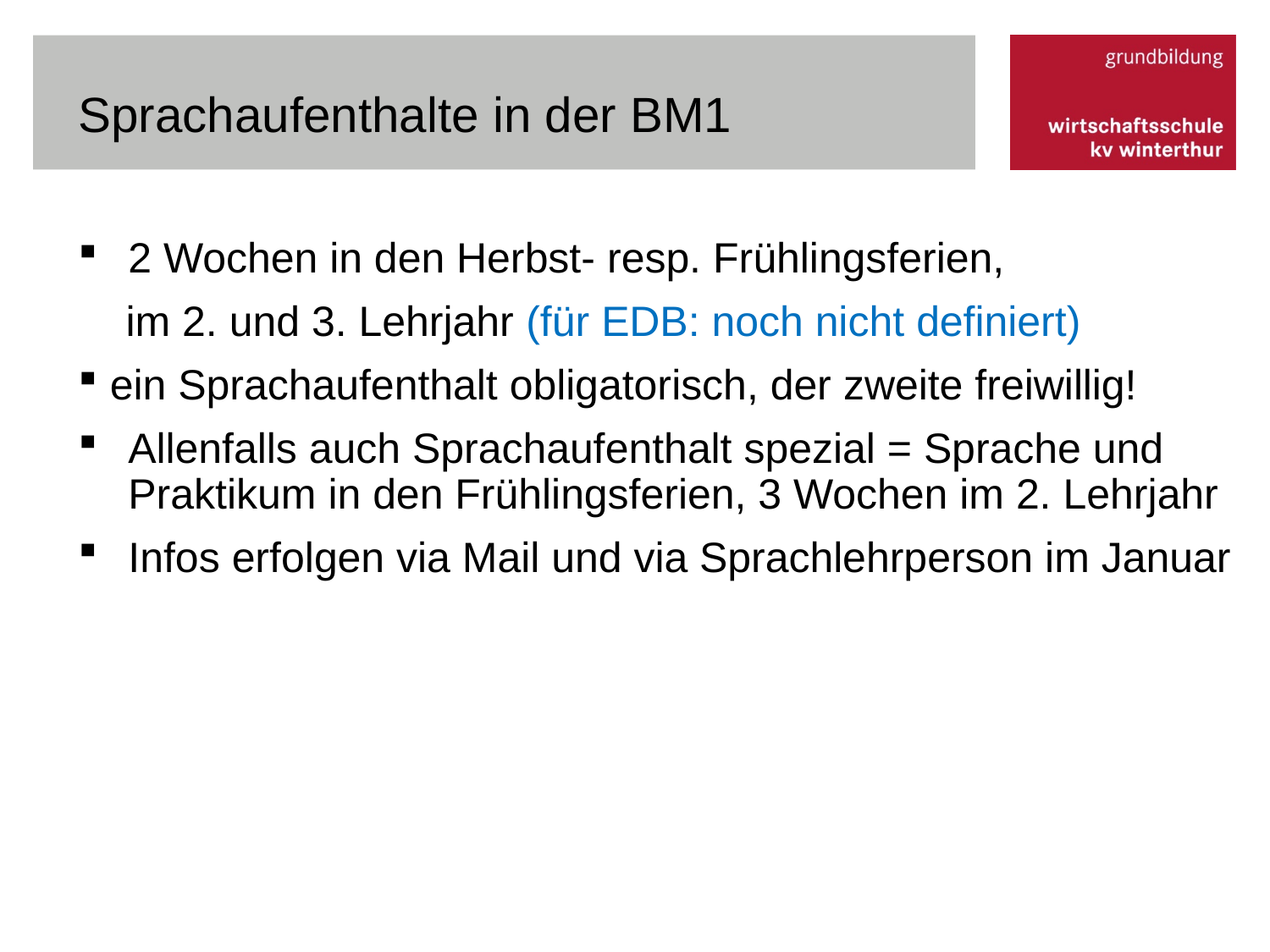

# Sprachaufenthalte in der BM1
2 Wochen in den Herbst- resp. Frühlingsferien,
    im 2. und 3. Lehrjahr (für EDB: noch nicht definiert)
ein Sprachaufenthalt obligatorisch, der zweite freiwillig!
Allenfalls auch Sprachaufenthalt spezial = Sprache und Praktikum in den Frühlingsferien, 3 Wochen im 2. Lehrjahr
Infos erfolgen via Mail und via Sprachlehrperson im Januar